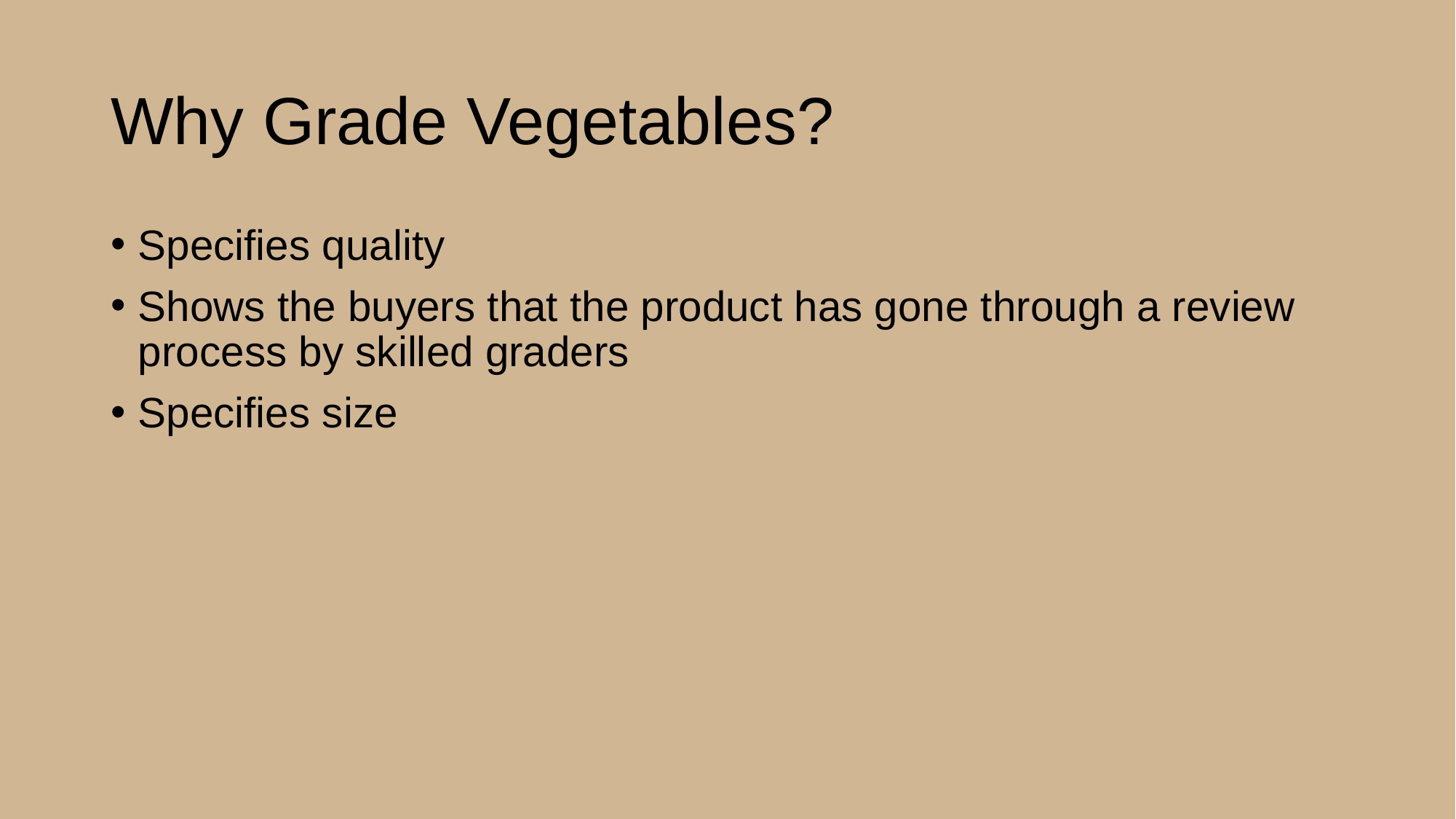

# Why Grade Vegetables?
Specifies quality
Shows the buyers that the product has gone through a review process by skilled graders
Specifies size